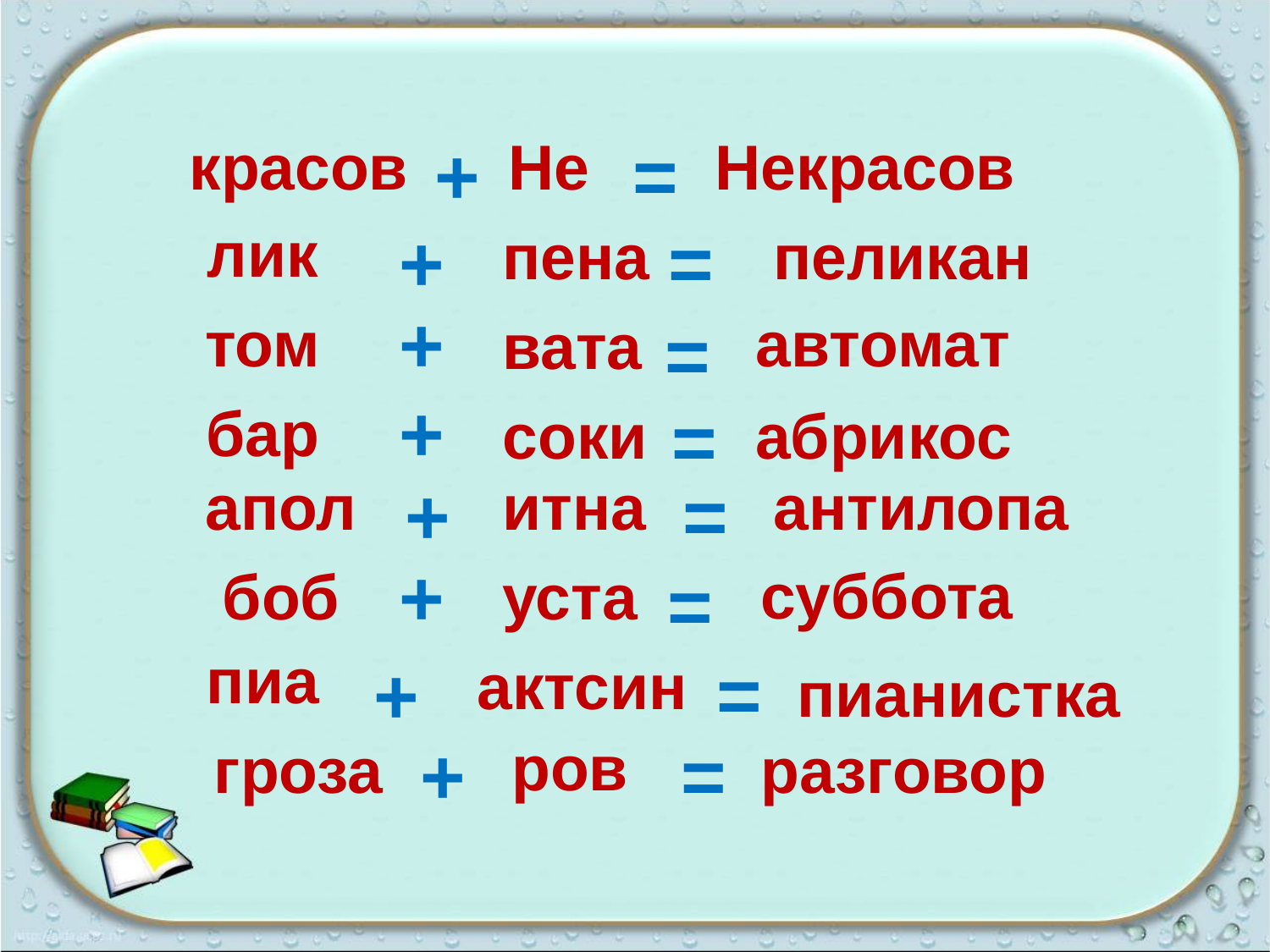

=
красов
+
Не
Некрасов
лик
+
=
пена
пеликан
+
том
автомат
вата
=
+
=
бар
соки
абрикос
=
антилопа
апол
+
итна
+
суббота
боб
уста
=
пиа
=
+
актсин
пианистка
+
ров
=
гроза
разговор